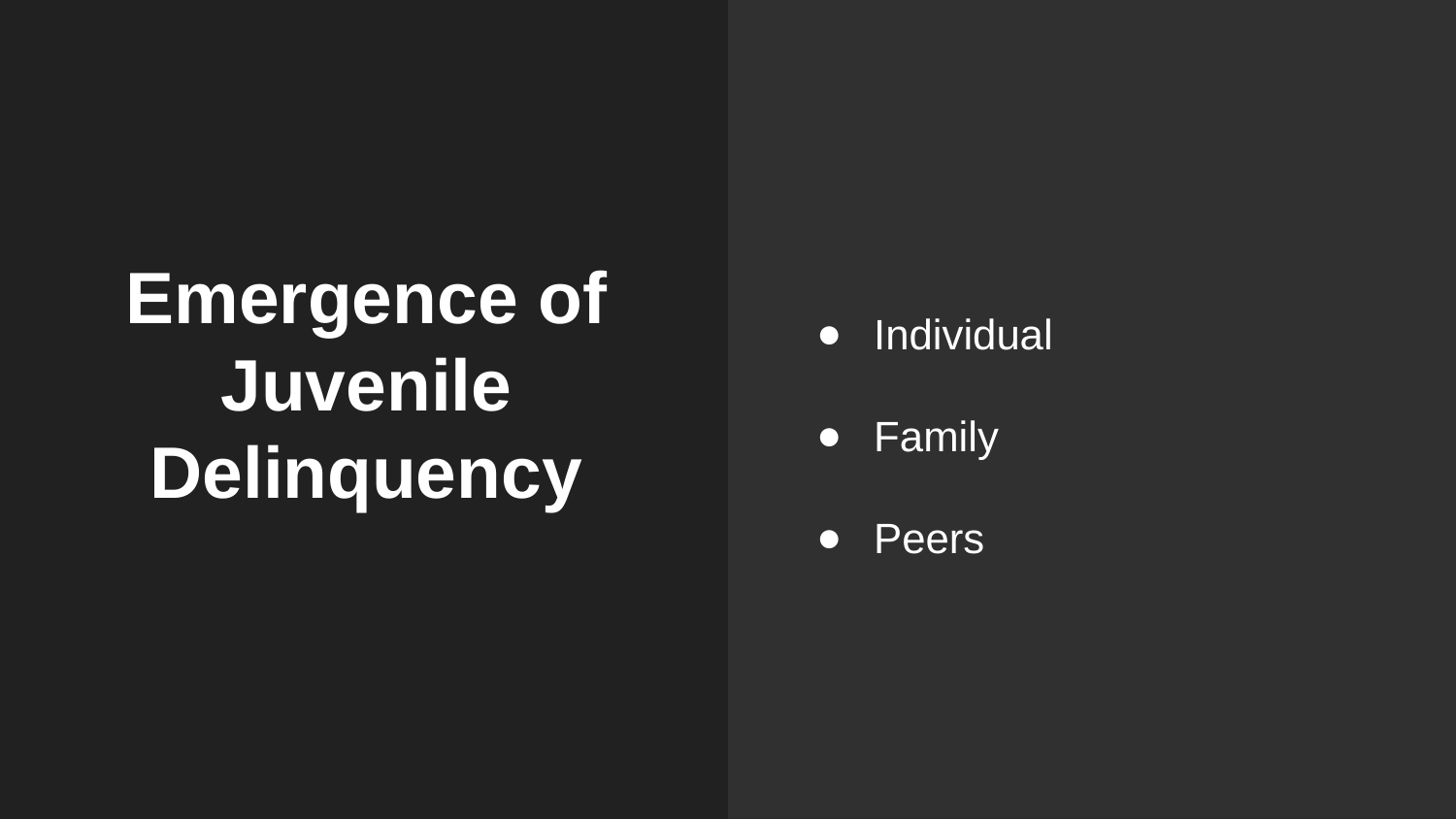

Individual
Family
Peers
# Emergence of Juvenile Delinquency